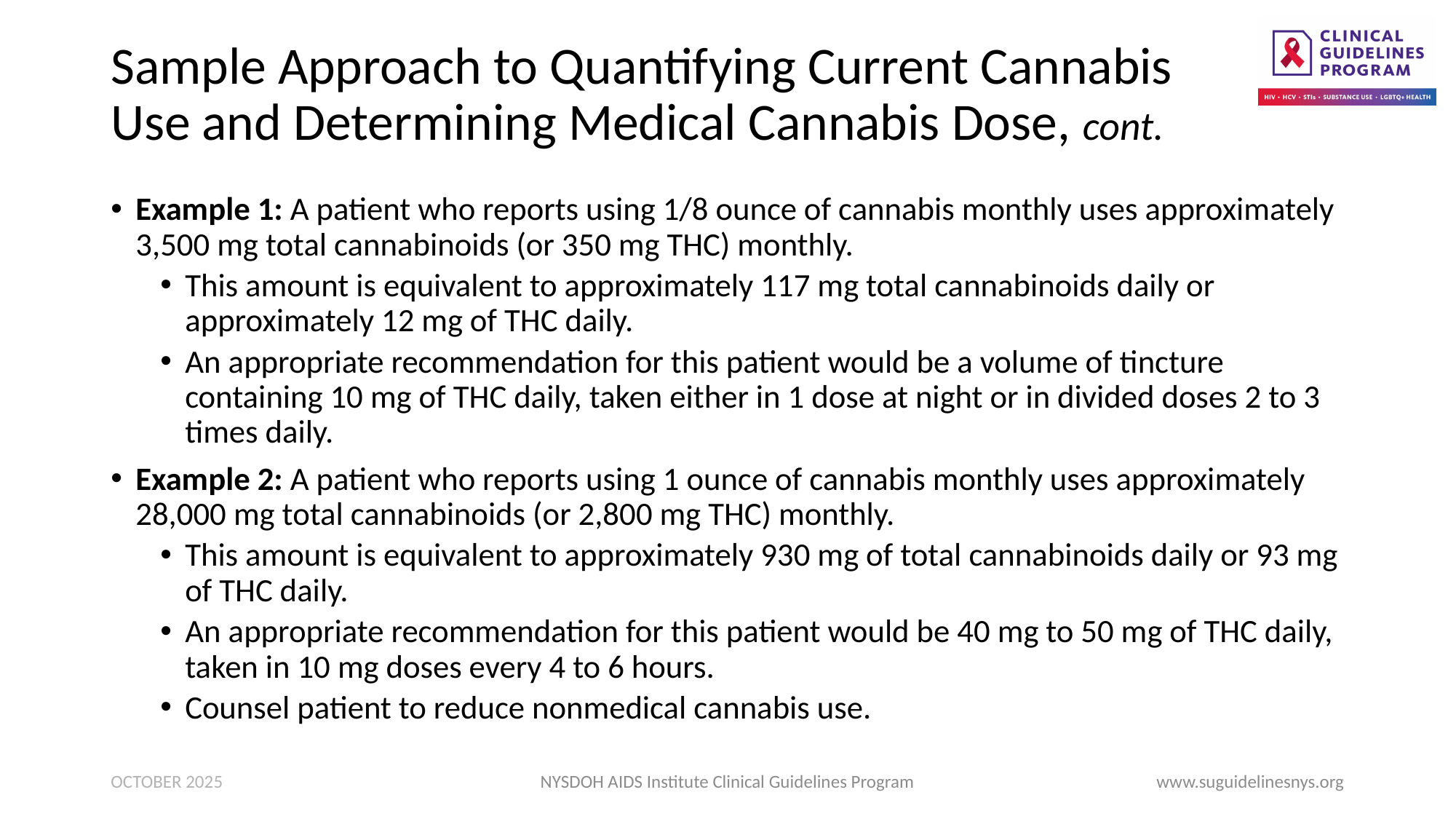

# Sample Approach to Quantifying Current Cannabis Use and Determining Medical Cannabis Dose, cont.
Example 1: A patient who reports using 1/8 ounce of cannabis monthly uses approximately 3,500 mg total cannabinoids (or 350 mg THC) monthly.
­This amount is equivalent to approximately 117 mg total cannabinoids daily or approximately 12 mg of THC daily.
­An appropriate recommendation for this patient would be a volume of tincture containing 10 mg of THC daily, taken either in 1 dose at night or in divided doses 2 to 3 times daily.
Example 2: A patient who reports using 1 ounce of cannabis monthly uses approximately 28,000 mg total cannabinoids (or 2,800 mg THC) monthly.
­This amount is equivalent to approximately 930 mg of total cannabinoids daily or 93 mg of THC daily.
­An appropriate recommendation for this patient would be 40 mg to 50 mg of THC daily, taken in 10 mg doses every 4 to 6 hours.
­Counsel patient to reduce nonmedical cannabis use.

OCTOBER 2025
NYSDOH AIDS Institute Clinical Guidelines Program
www.suguidelinesnys.org